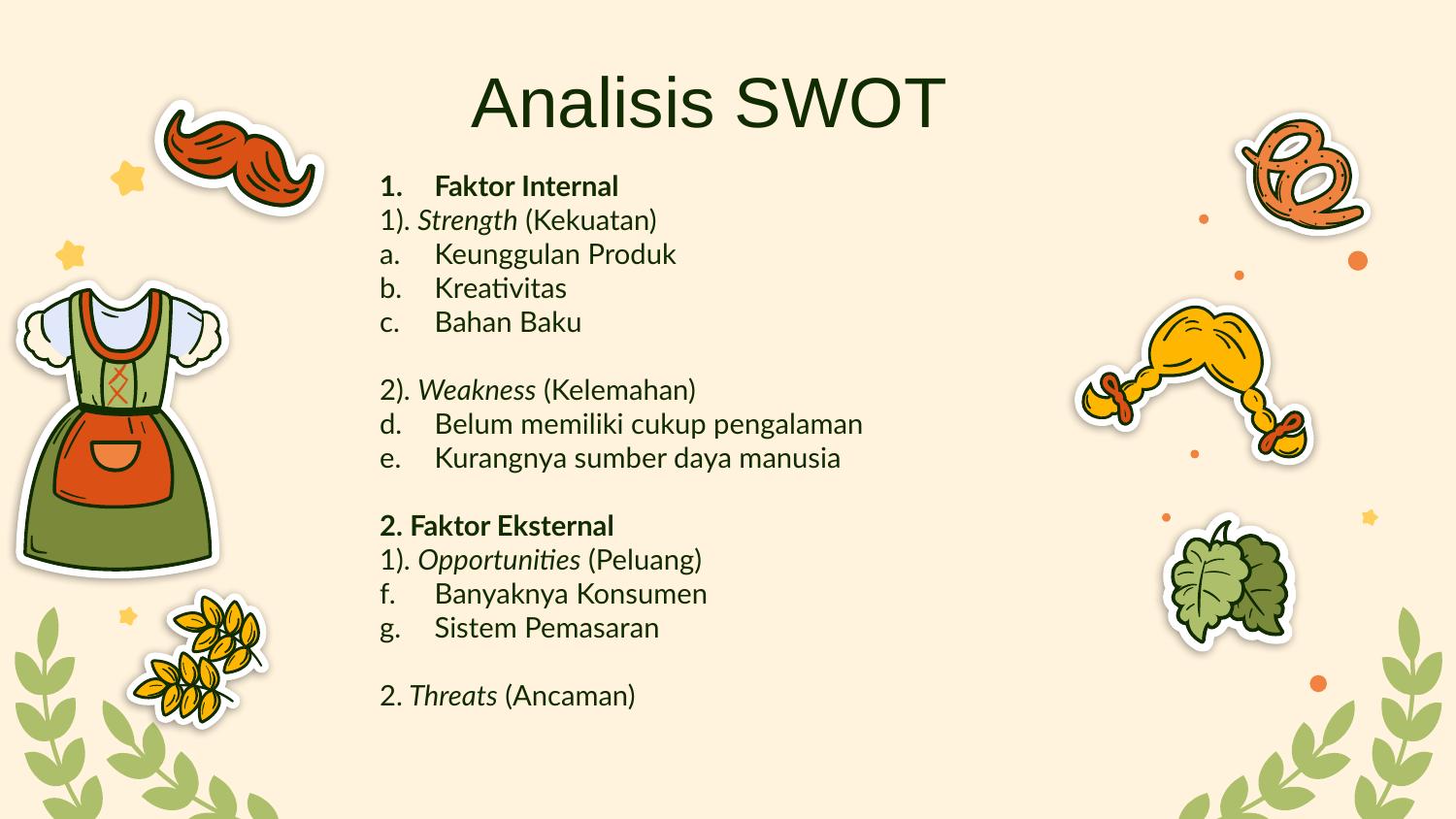

# Analisis SWOT

Faktor Internal
1). Strength (Kekuatan)
Keunggulan Produk
Kreativitas
Bahan Baku

2). Weakness (Kelemahan)
Belum memiliki cukup pengalaman
Kurangnya sumber daya manusia

2. Faktor Eksternal
1). Opportunities (Peluang)
Banyaknya Konsumen
Sistem Pemasaran

2. Threats (Ancaman)